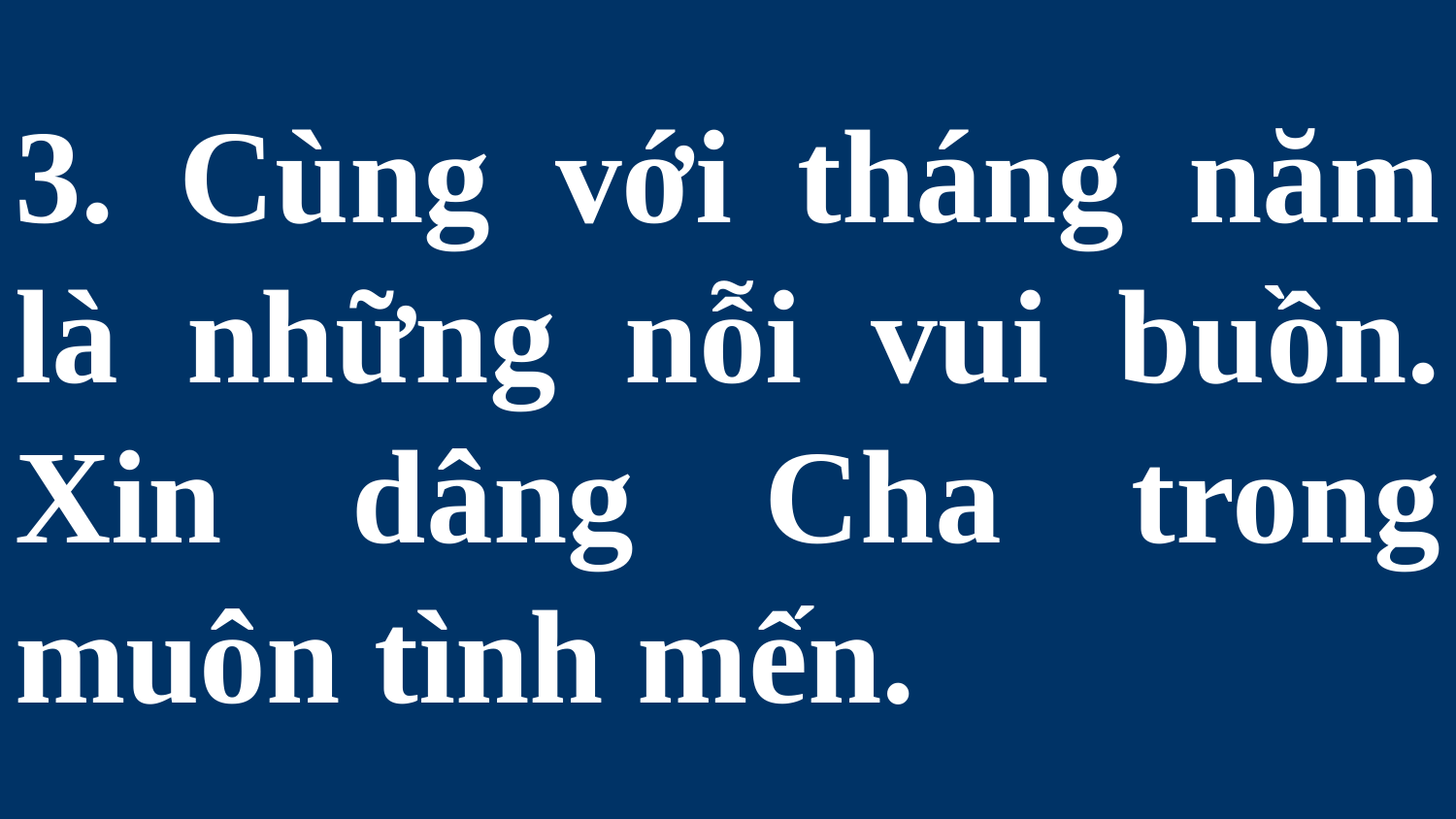

# 3. Cùng với tháng năm là những nỗi vui buồn. Xin dâng Cha trong muôn tình mến.